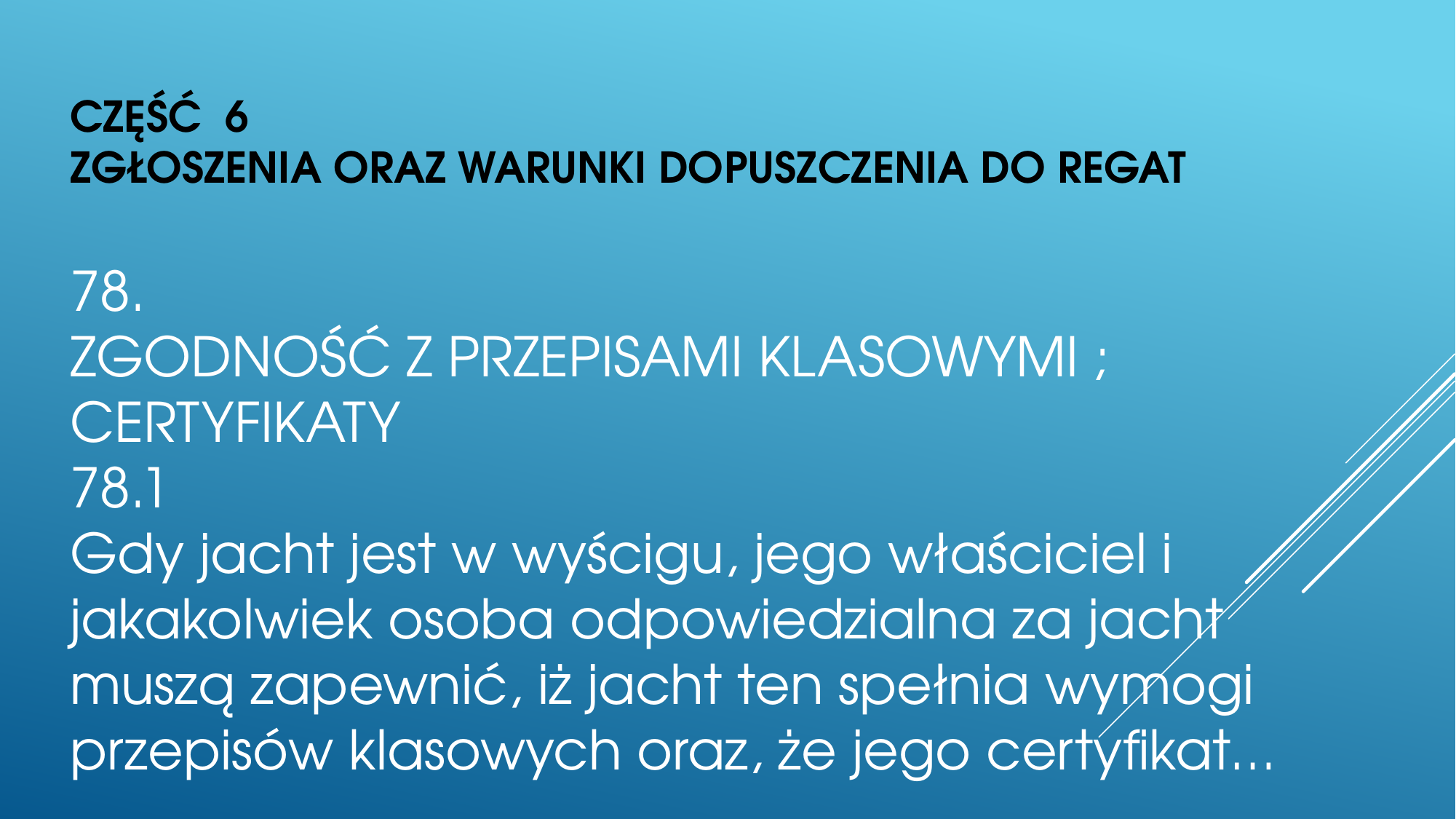

CZĘŚĆ  6
ZGŁOSZENIA ORAZ WARUNKI DOPUSZCZENIA DO REGAT

78.
ZGODNOŚĆ Z PRZEPISAMI KLASOWYMI ; CERTYFIKATY
78.1
Gdy jacht jest w wyścigu, jego właściciel i jakakolwiek osoba odpowiedzialna za jacht muszą zapewnić, iż jacht ten spełnia wymogi przepisów klasowych oraz, że jego certyfikat…